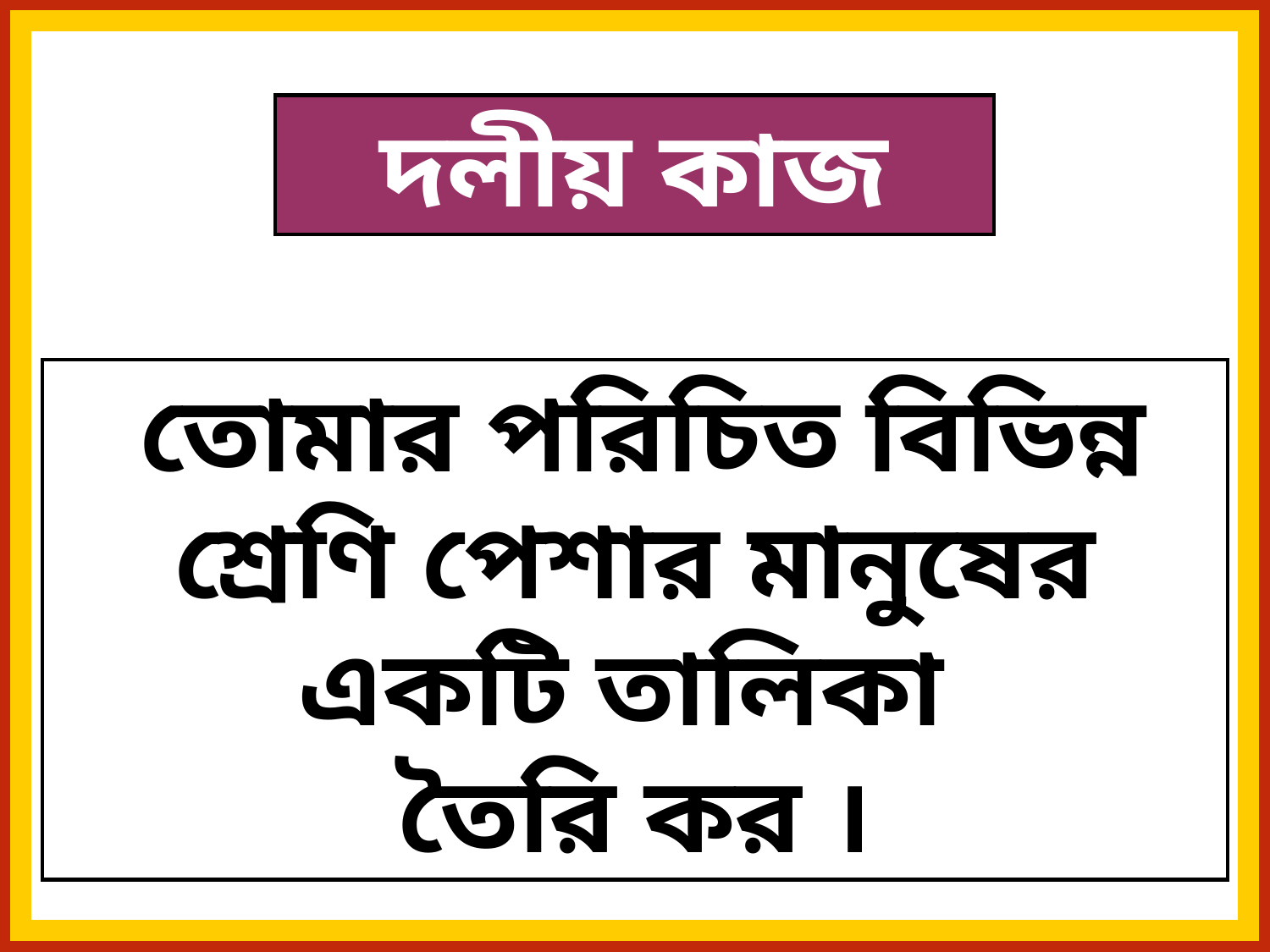

দলীয় কাজ
 তোমার পরিচিত বিভিন্ন শ্রেণি পেশার মানুষের একটি তালিকা
তৈরি কর ।